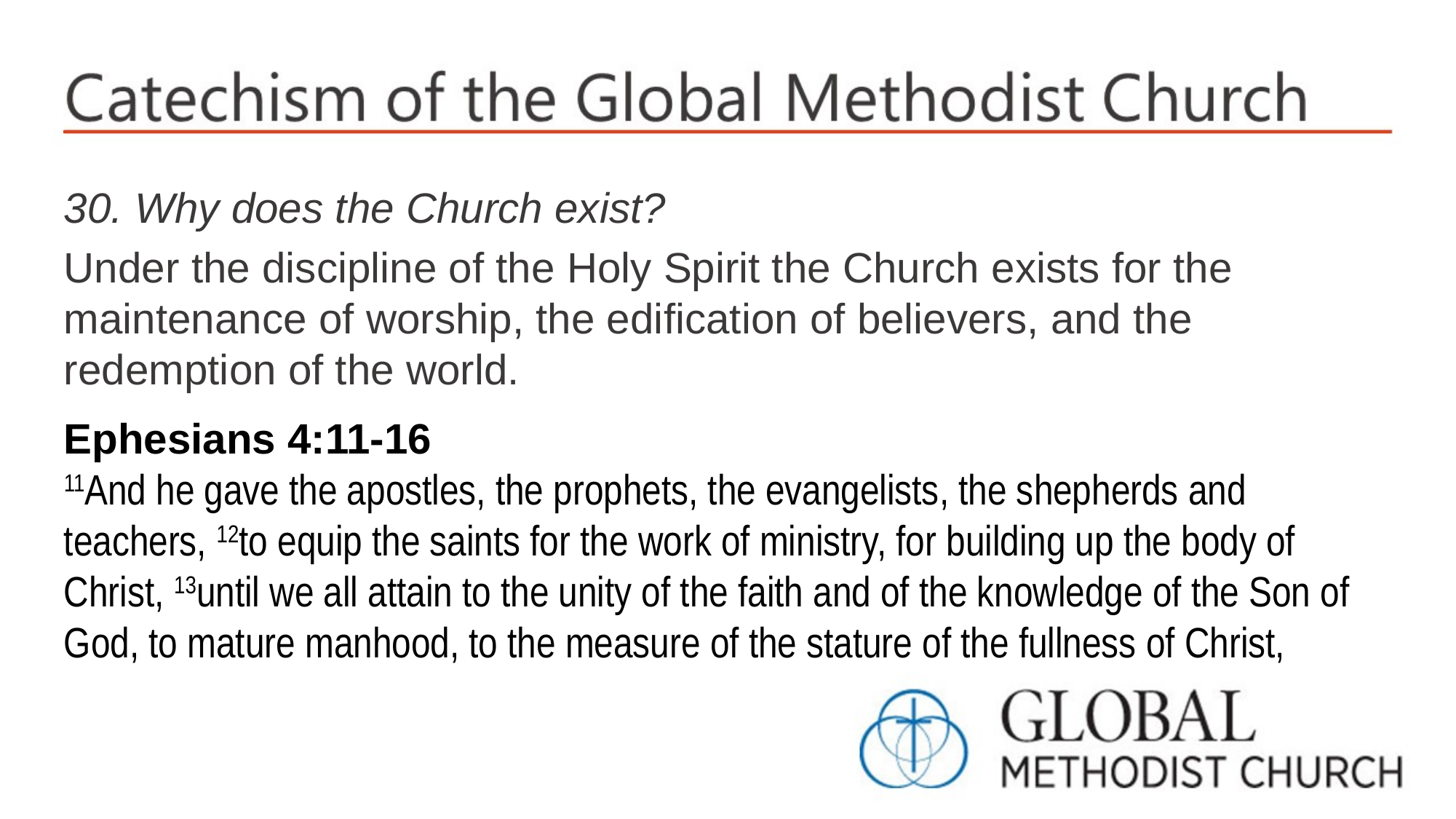

30. Why does the Church exist?
Under the discipline of the Holy Spirit the Church exists for the maintenance of worship, the edification of believers, and the redemption of the world.
Ephesians 4:11-16
11And he gave the apostles, the prophets, the evangelists, the shepherds and teachers, 12to equip the saints for the work of ministry, for building up the body of Christ, 13until we all attain to the unity of the faith and of the knowledge of the Son of God, to mature manhood, to the measure of the stature of the fullness of Christ,